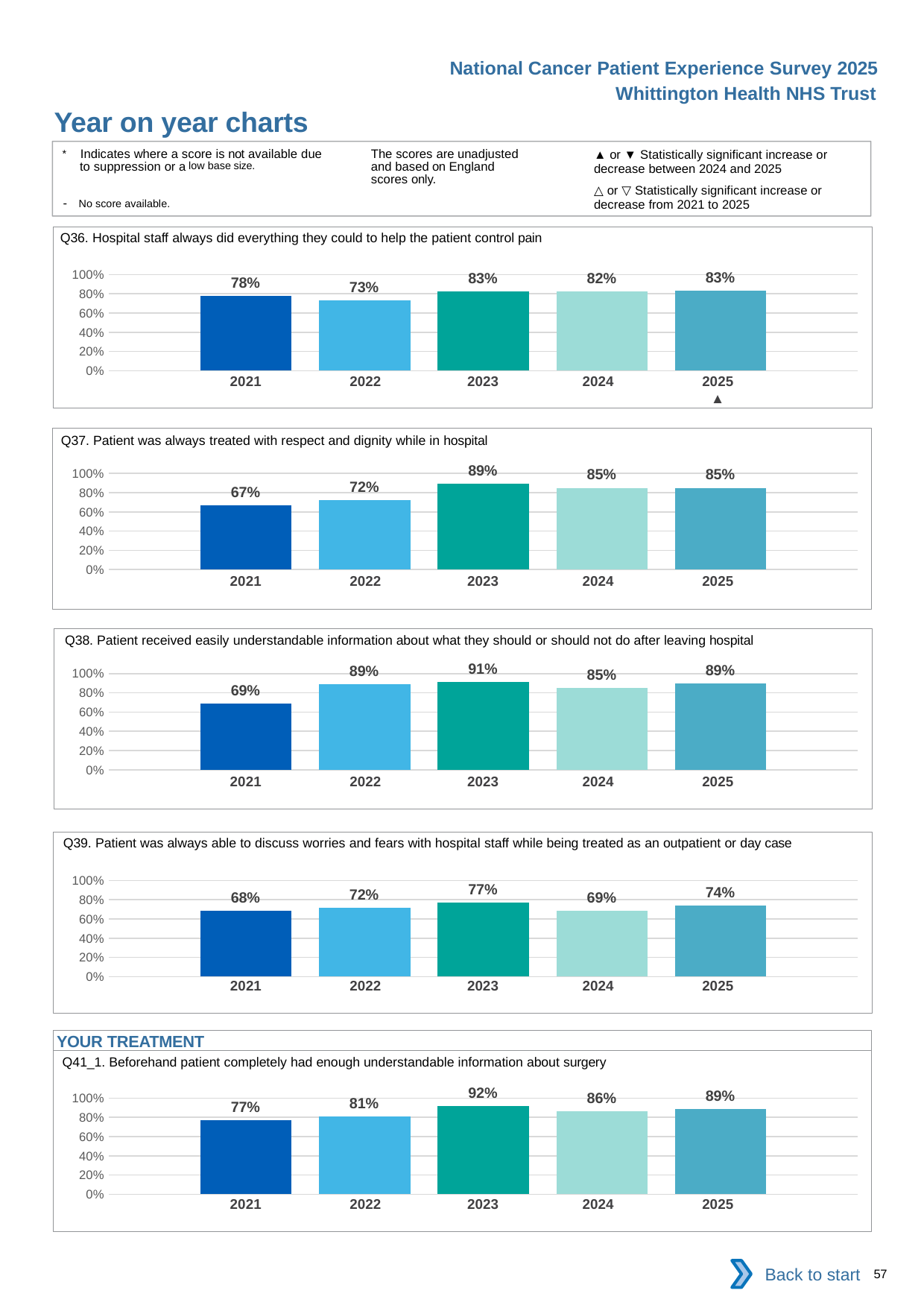

National Cancer Patient Experience Survey 2025
Whittington Health NHS Trust
Year on year charts (7)

The scores are unadjusted and based on England scores only.
*  Indicates where a score is not available due to suppression or a low base size.
- No score available.
▲ or ▼ Statistically significant increase or decrease between 2024 and 2025
△ or ▽ Statistically significant increase or decrease from 2021 to 2025
Q36. Hospital staff always did everything they could to help the patient control pain

### Chart

| Category | 2021 | 2022 | 2023 | 2024 | 2025 |
|---|---|---|---|---|---|
| Category 1 | 0.7777778 | 0.7307692 | 0.8285714 | 0.8235294 | 0.8333333 |
| 2021 | 2022 | 2023 | 2024 | 2025 |
| --- | --- | --- | --- | --- |
|  |  |  |  | ▲ |
Q37. Patient was always treated with respect and dignity while in hospital

### Chart

| Category | 2021 | 2022 | 2023 | 2024 | 2025 |
|---|---|---|---|---|---|
| Category 1 | 0.6666667 | 0.7241379 | 0.8918919 | 0.85 | 0.85 |
| 2021 | 2022 | 2023 | 2024 | 2025 |
| --- | --- | --- | --- | --- |
|  |  |  |  |  |
Q38. Patient received easily understandable information about what they should or should not do after leaving hospital

### Chart

| Category | 2021 | 2022 | 2023 | 2024 | 2025 |
|---|---|---|---|---|---|
| Category 1 | 0.6896552 | 0.8888889 | 0.9142857 | 0.85 | 0.8947368 |
| 2021 | 2022 | 2023 | 2024 | 2025 |
| --- | --- | --- | --- | --- |
|  |  |  |  |  |
Q39. Patient was always able to discuss worries and fears with hospital staff while being treated as an outpatient or day case

### Chart

| Category | 2021 | 2022 | 2023 | 2024 | 2025 |
|---|---|---|---|---|---|
| Category 1 | 0.6842105 | 0.7159091 | 0.7685185 | 0.6886792 | 0.7411765 |
| 2021 | 2022 | 2023 | 2024 | 2025 |
| --- | --- | --- | --- | --- |
|  |  |  |  |  |
YOUR TREATMENT
Q41_1. Beforehand patient completely had enough understandable information about surgery

### Chart

| Category | 2021 | 2022 | 2023 | 2024 | 2025 |
|---|---|---|---|---|---|
| Category 1 | 0.7674419 | 0.8095238 | 0.9180328 | 0.8604651 | 0.8888889 |
| 2021 | 2022 | 2023 | 2024 | 2025 |
| --- | --- | --- | --- | --- |
|  |  |  |  |  |
Back to start

57